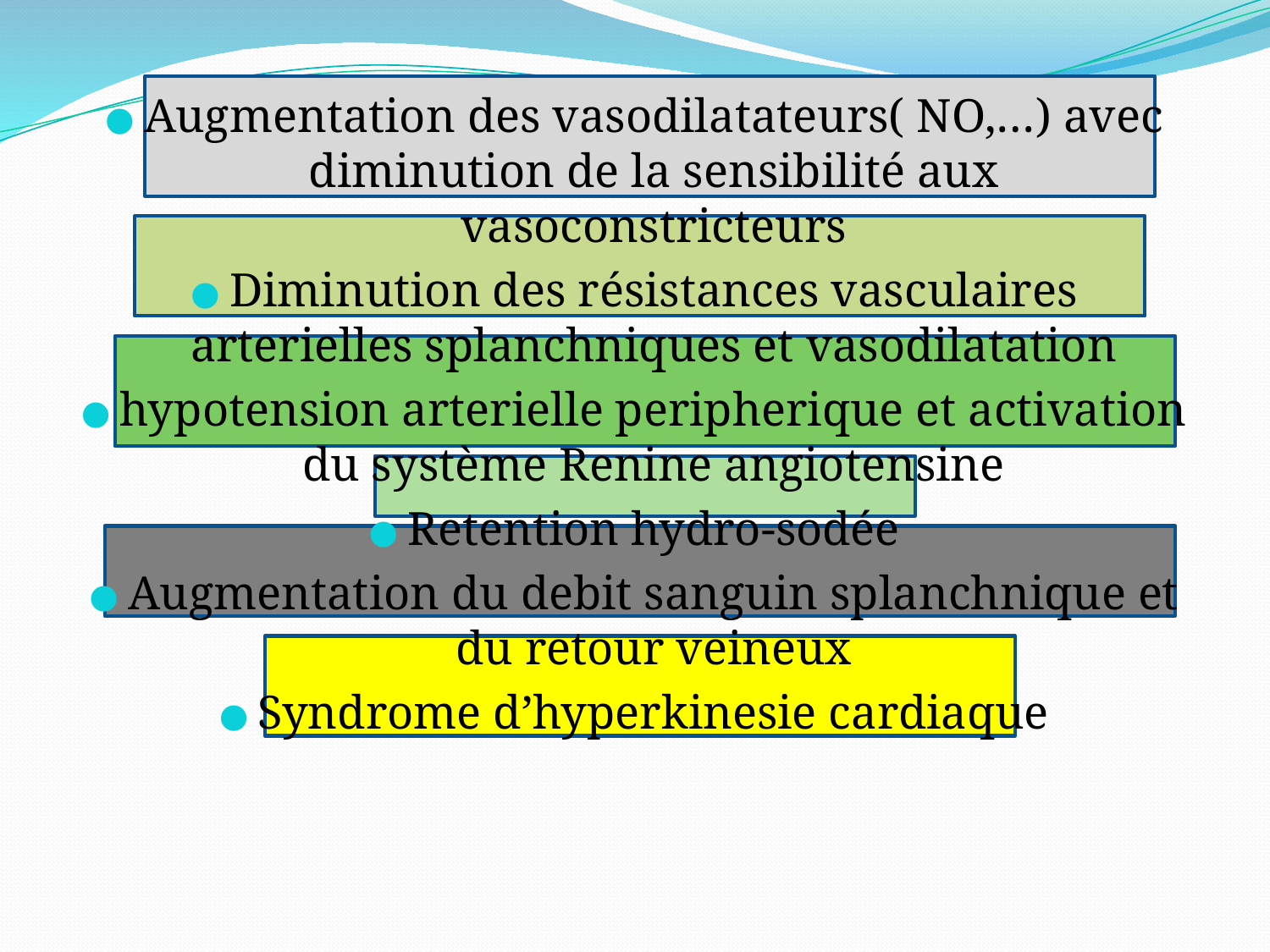

Augmentation des vasodilatateurs( NO,…) avec diminution de la sensibilité aux vasoconstricteurs
Diminution des résistances vasculaires arterielles splanchniques et vasodilatation
hypotension arterielle peripherique et activation du système Renine angiotensine
Retention hydro-sodée
Augmentation du debit sanguin splanchnique et du retour veineux
Syndrome d’hyperkinesie cardiaque